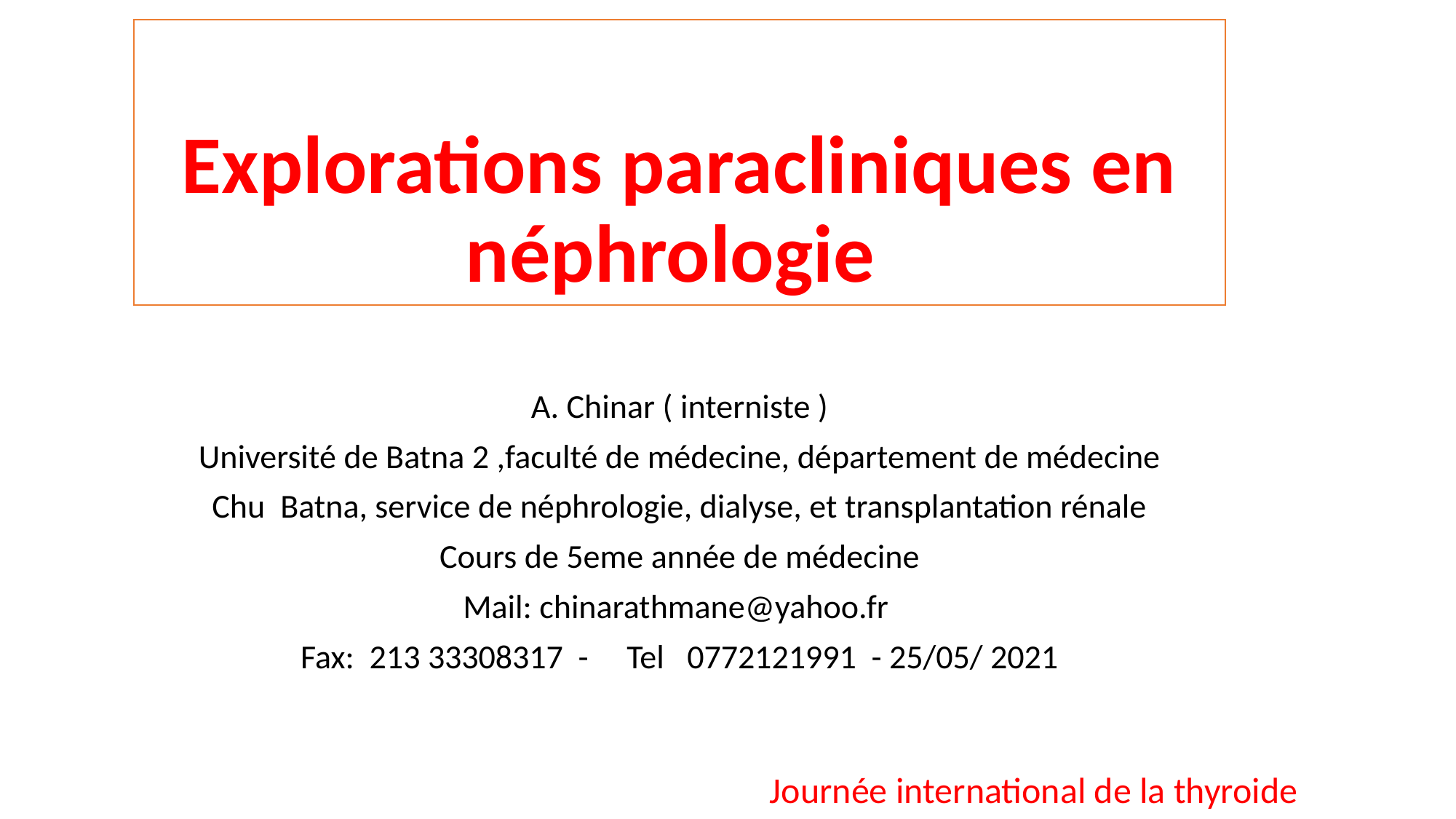

# Explorations paracliniques en néphrologie
A. Chinar ( interniste )
Université de Batna 2 ,faculté de médecine, département de médecine
Chu  Batna, service de néphrologie, dialyse, et transplantation rénale
Cours de 5eme année de médecine
Mail: chinarathmane@yahoo.fr
Fax:  213 33308317  -     Tel   0772121991  - 25/05/ 2021
Journée international de la thyroide